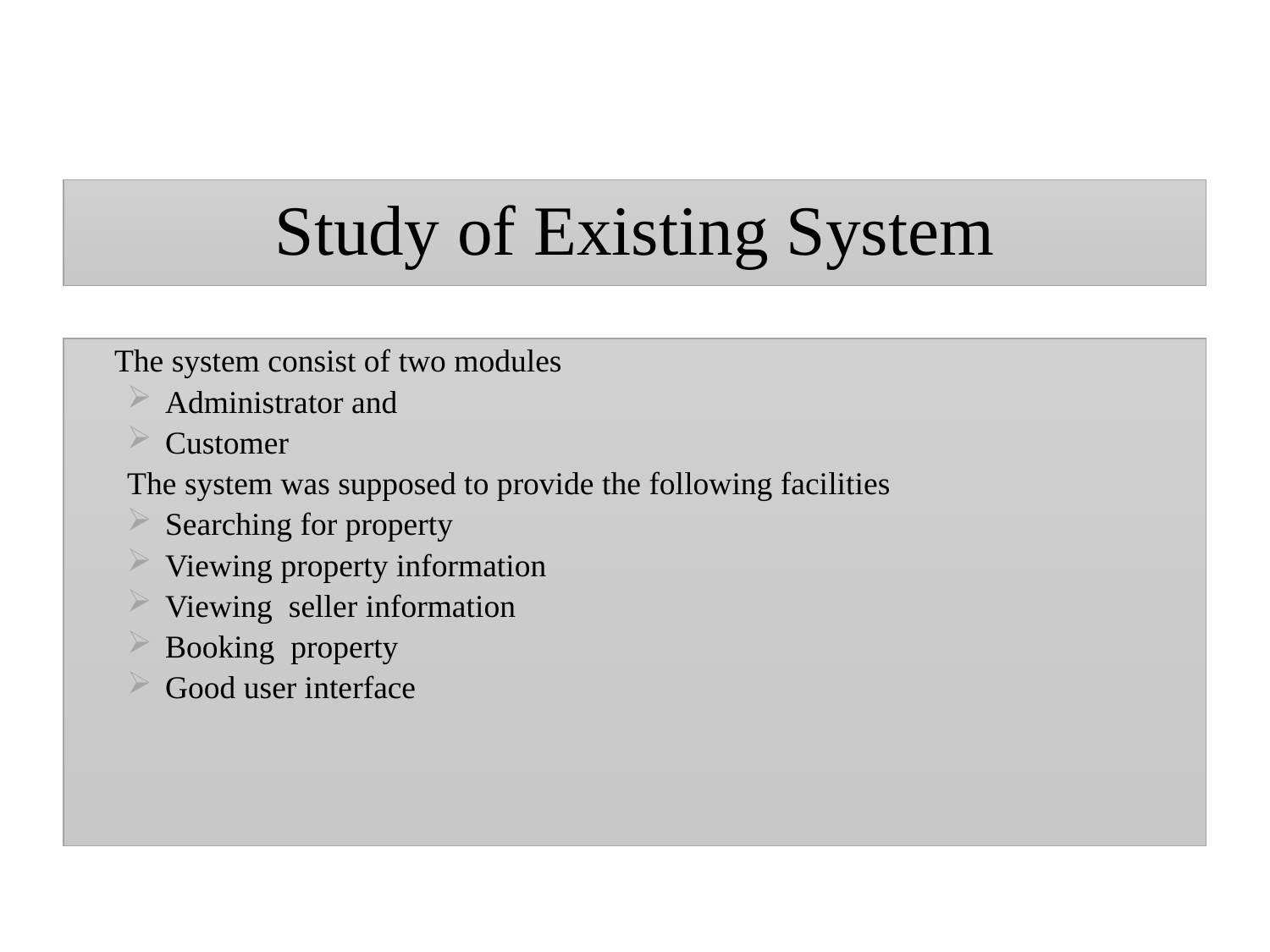

# Study of Existing System
	The system consist of two modules
Administrator and
Customer
The system was supposed to provide the following facilities
Searching for property
Viewing property information
Viewing  seller information
Booking  property
Good user interface